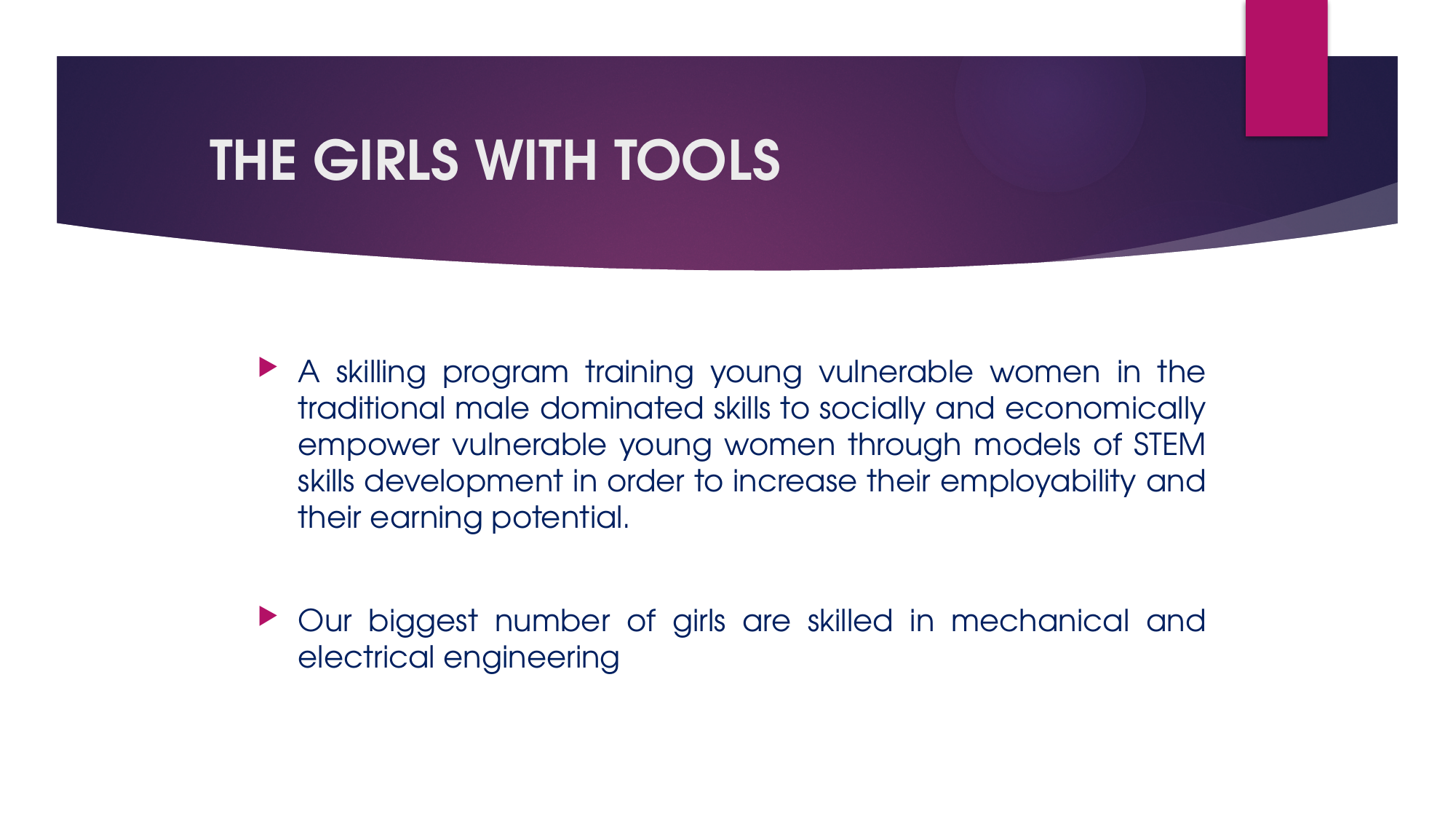

# THE GIRLS WITH TOOLS

A skilling program training young vulnerable women in the traditional male dominated skills to socially and economically empower vulnerable young women through models of STEM skills development in order to increase their employability and their earning potential.

Our biggest number of girls are skilled in mechanical and electrical engineering